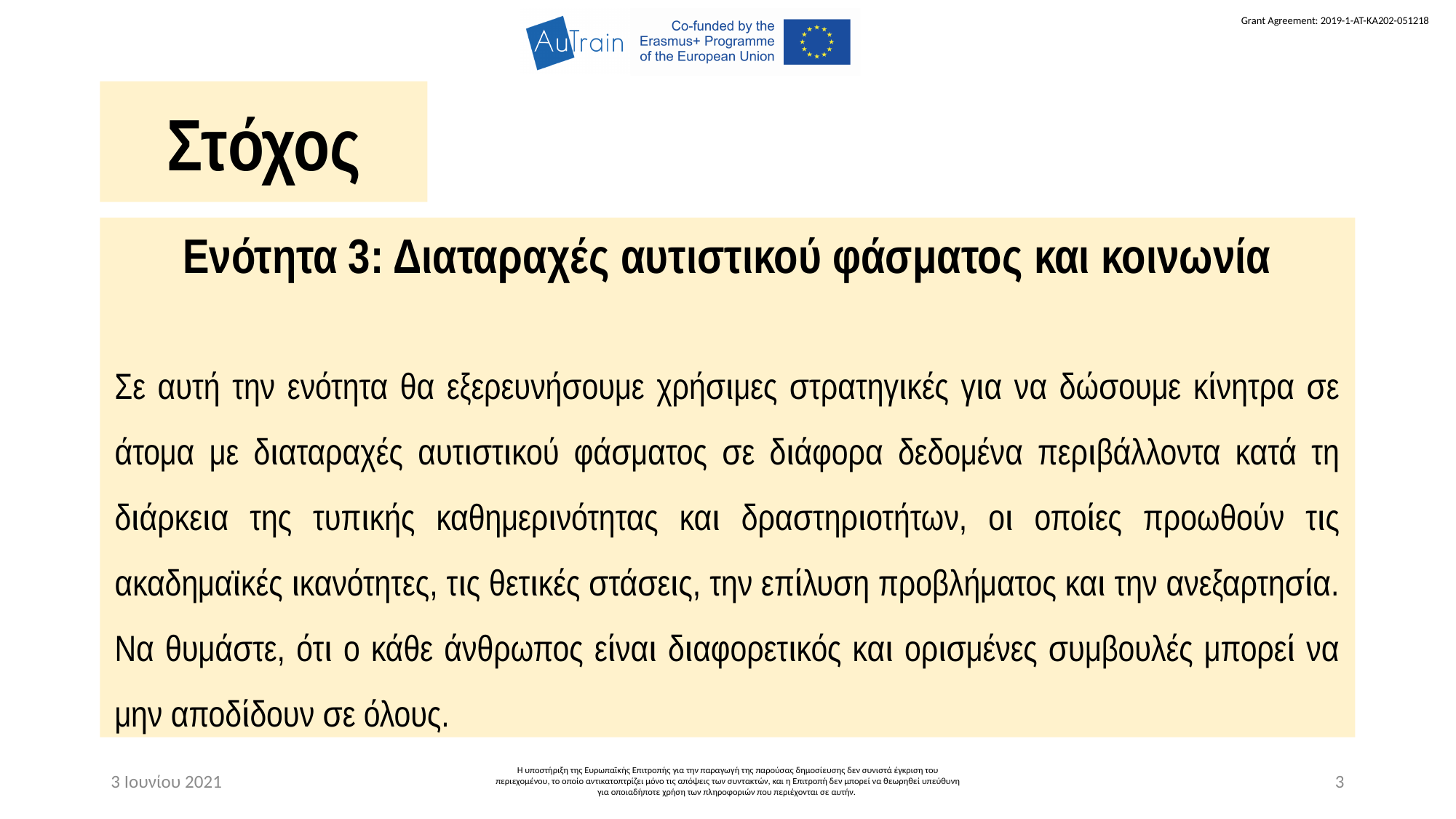

Στόχος
Ενότητα 3: Διαταραχές αυτιστικού φάσματος και κοινωνία

Σε αυτή την ενότητα θα εξερευνήσουμε χρήσιμες στρατηγικές για να δώσουμε κίνητρα σε άτομα με διαταραχές αυτιστικού φάσματος σε διάφορα δεδομένα περιβάλλοντα κατά τη διάρκεια της τυπικής καθημερινότητας και δραστηριοτήτων, οι οποίες προωθούν τις ακαδημαϊκές ικανότητες, τις θετικές στάσεις, την επίλυση προβλήματος και την ανεξαρτησία. Να θυμάστε, ότι ο κάθε άνθρωπος είναι διαφορετικός και ορισμένες συμβουλές μπορεί να μην αποδίδουν σε όλους.

3 Ιουνίου 2021
Η υποστήριξη της Ευρωπαϊκής Επιτροπής για την παραγωγή της παρούσας δημοσίευσης δεν συνιστά έγκριση του περιεχομένου, το οποίο αντικατοπτρίζει μόνο τις απόψεις των συντακτών, και η Επιτροπή δεν μπορεί να θεωρηθεί υπεύθυνη για οποιαδήποτε χρήση των πληροφοριών που περιέχονται σε αυτήν.
3